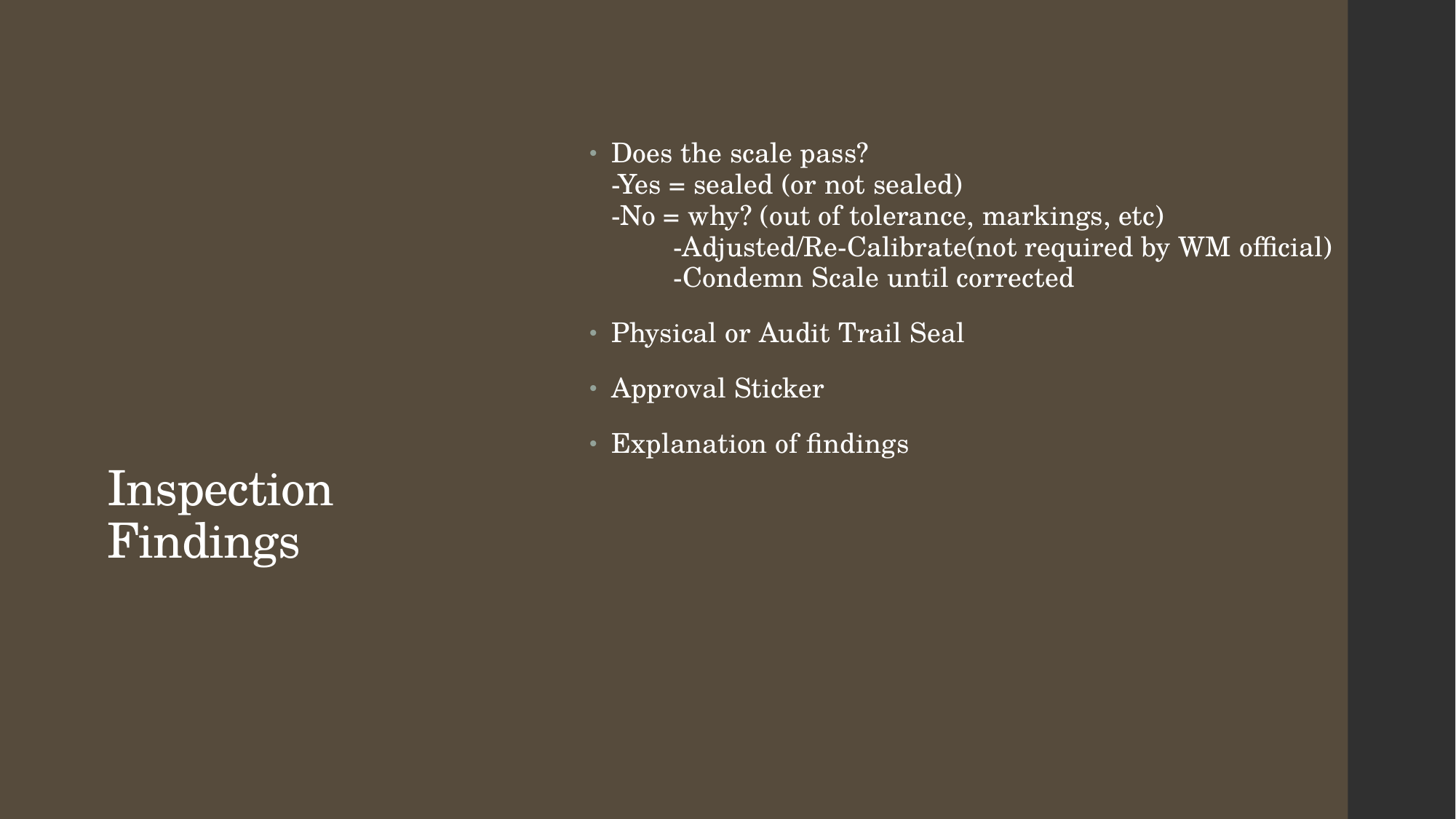

Does the scale pass?
-Yes = sealed (or not sealed)
-No = why? (out of tolerance, markings, etc)
        -Adjusted/Re-Calibrate(not required by WM official)
        -Condemn Scale until corrected
Physical or Audit Trail Seal
Approval Sticker
Explanation of findings
# Inspection Findings